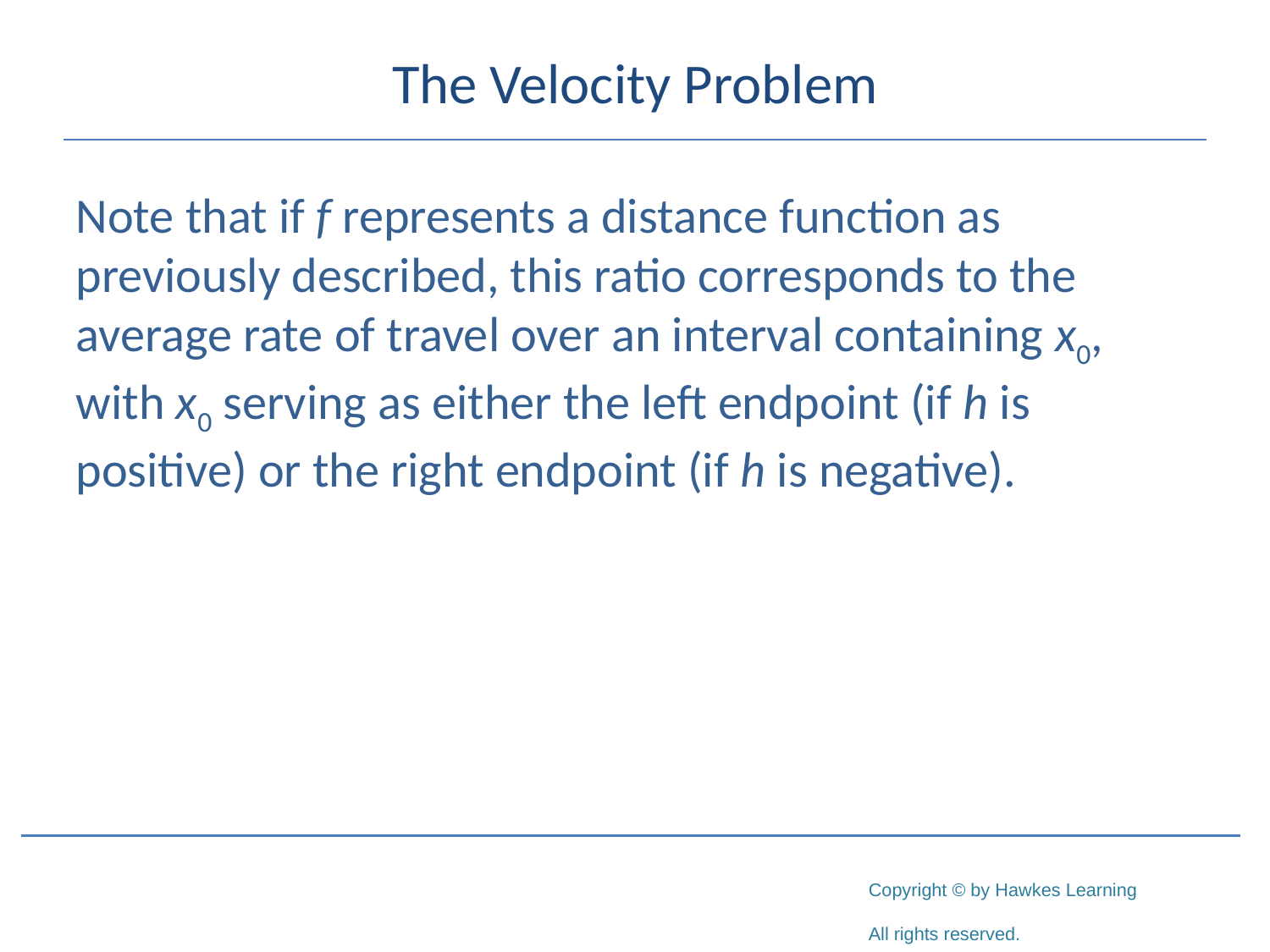

# The Velocity Problem
Note that if f represents a distance function as previously described, this ratio corresponds to the average rate of travel over an interval containing x0, with x0 serving as either the left endpoint (if h is positive) or the right endpoint (if h is negative).